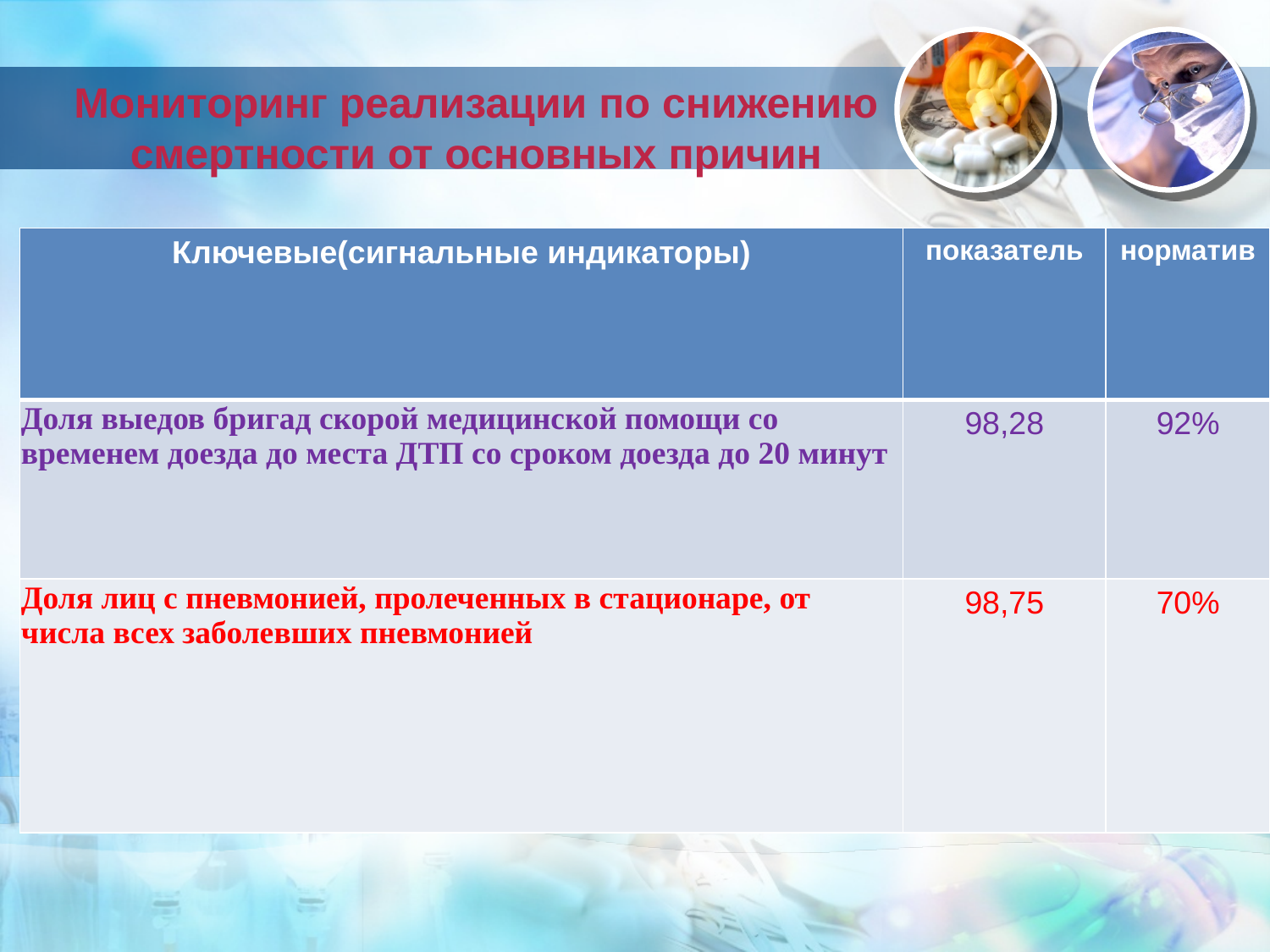

# Мониторинг реализации по снижению смертности от основных причин
| Ключевые(сигнальные индикаторы) | показатель | норматив |
| --- | --- | --- |
| Доля выедов бригад скорой медицинской помощи со временем доезда до места ДТП со сроком доезда до 20 минут | 98,28 | 92% |
| Доля лиц с пневмонией, пролеченных в стационаре, от числа всех заболевших пневмонией | 98,75 | 70% |